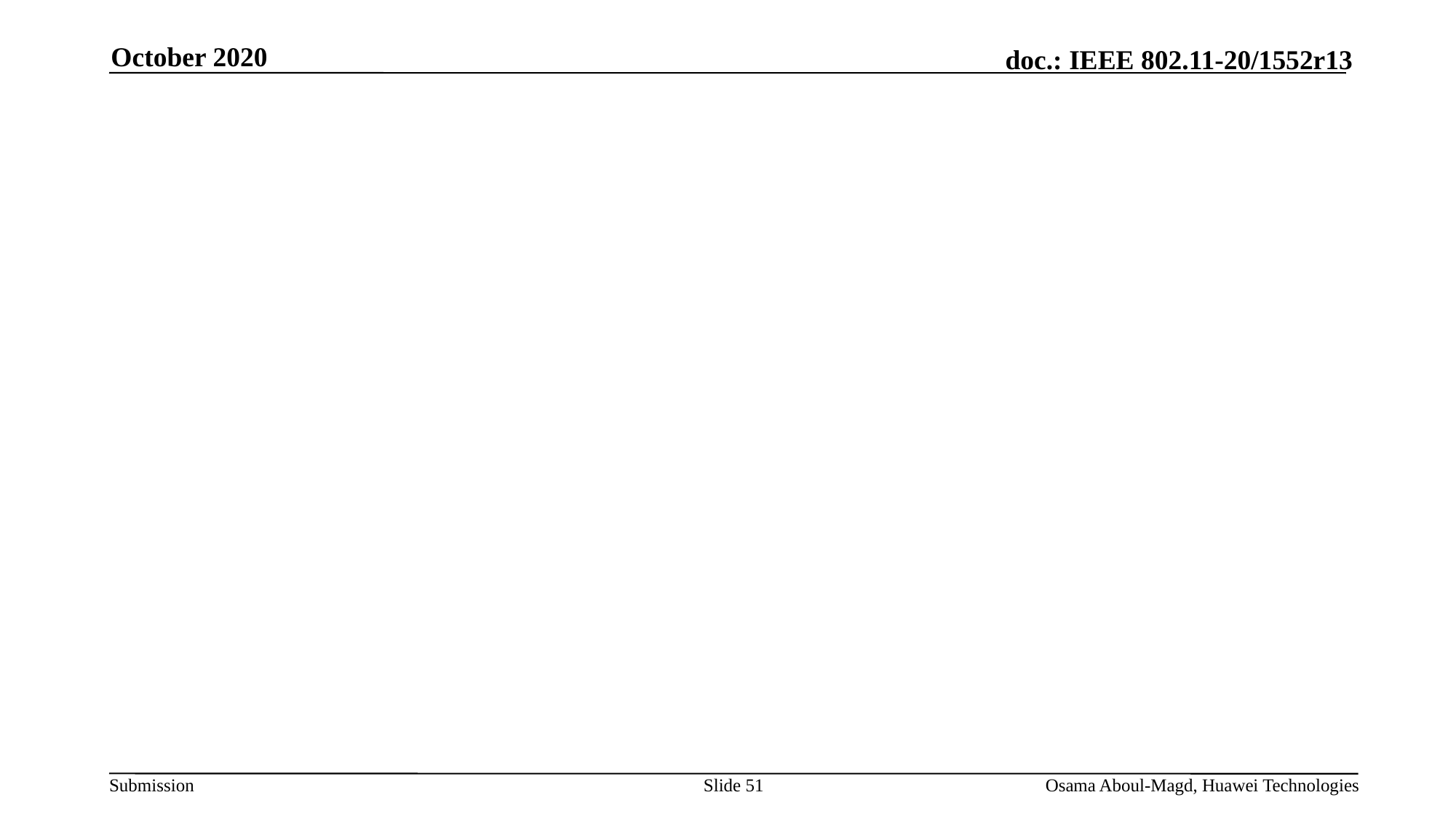

October 2020
#

Slide 51
Osama Aboul-Magd, Huawei Technologies